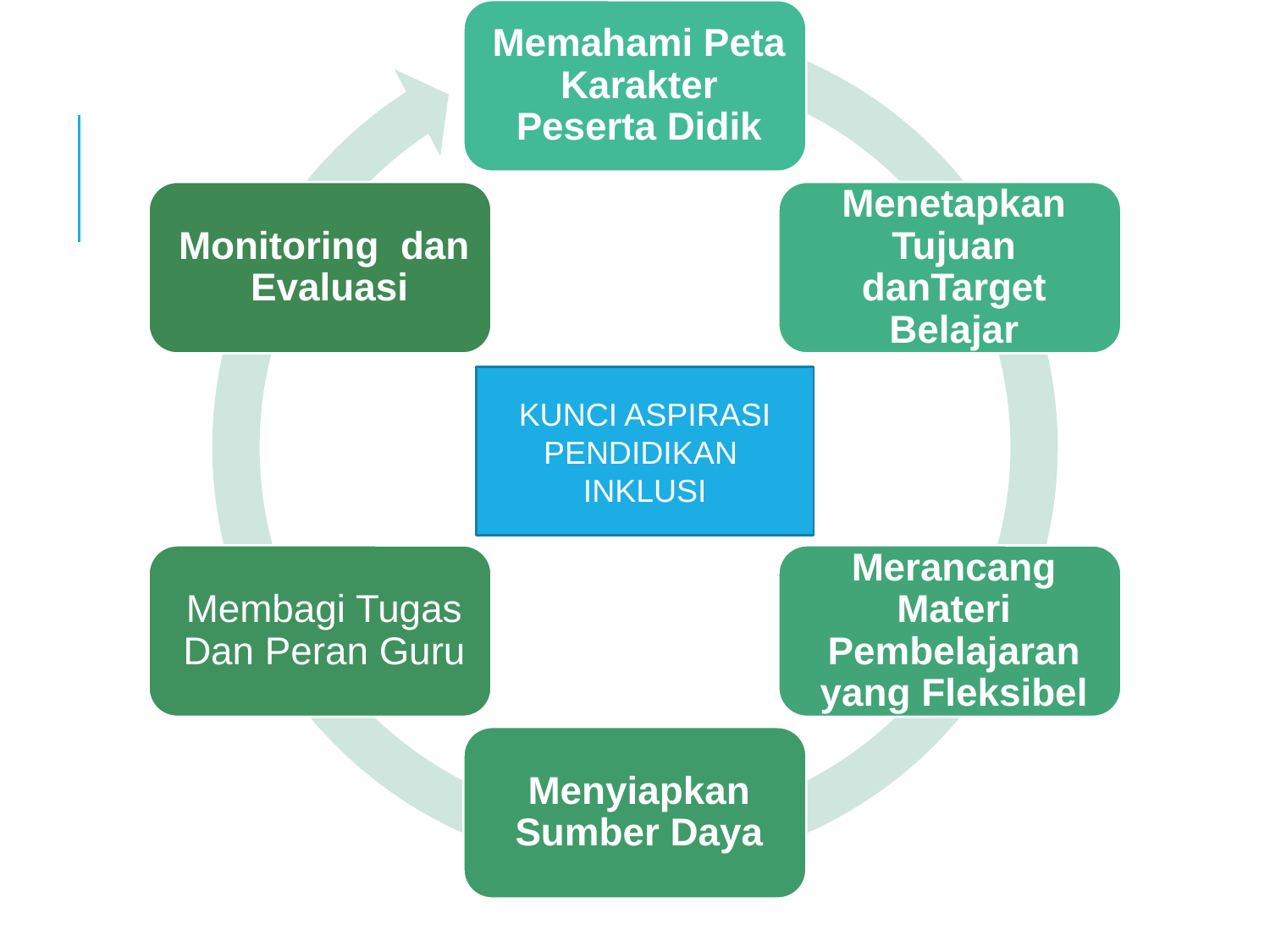

Memahami Peta Karakter Peserta Didik
Menetapkan Tujuan danTarget Belajar
Merancang Materi Pembelajaran yang Fleksibel
Menyiapkan Sumber Daya
Membagi Tugas Dan Peran Guru
Monitoring  dan  Evaluasi
#
KUNCI ASPIRASI
PENDIDIKAN
INKLUSI